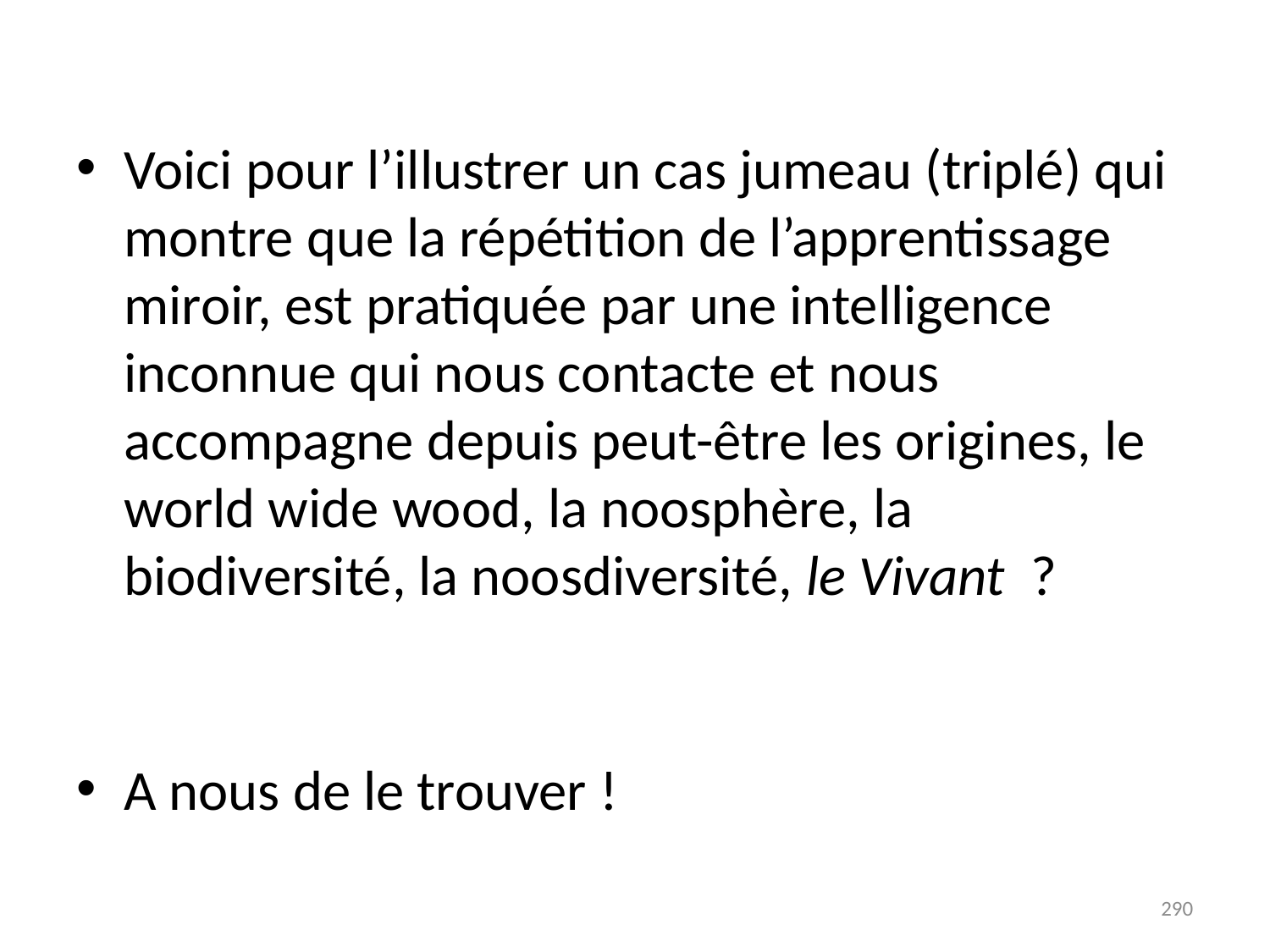

# Voici pour l’illustrer un cas jumeau (triplé) qui montre que la répétition de l’apprentissage miroir, est pratiquée par une intelligence inconnue qui nous contacte et nous accompagne depuis peut-être les origines, le world wide wood, la noosphère, la biodiversité, la noosdiversité, le Vivant  ?
A nous de le trouver !

290